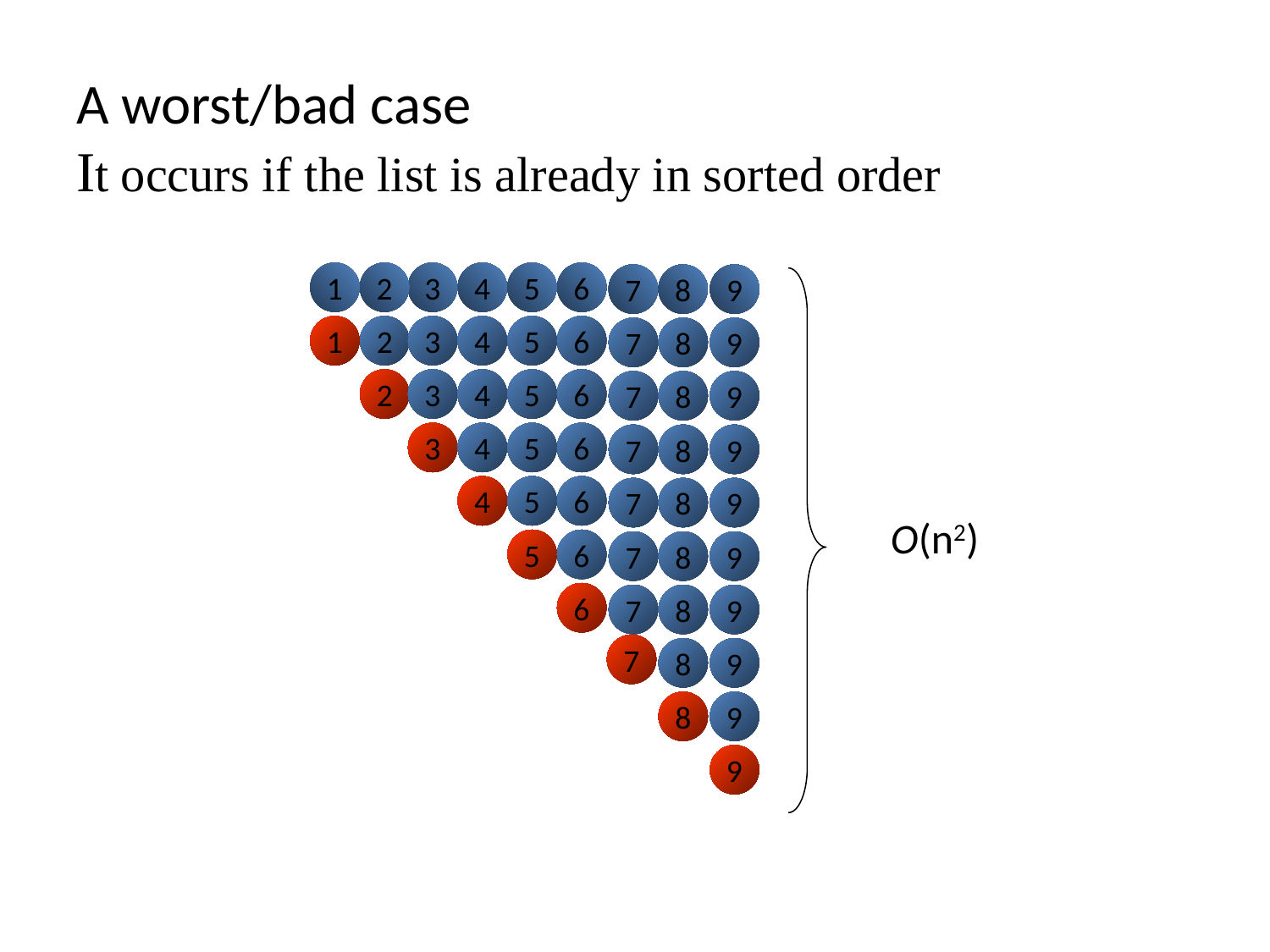

# A worst/bad case It occurs if the list is already in sorted order
1
2
3
4
5
6
7
8
9

1
2
3
4
5
6
7
8
9
2
3
4
5
6
7
8
9
3
4
5
6
7
8
9
4
5
6
7
8
9
O(n2)
5
6
7
8
9
6
7
8
9
7
8
9
8
9
9